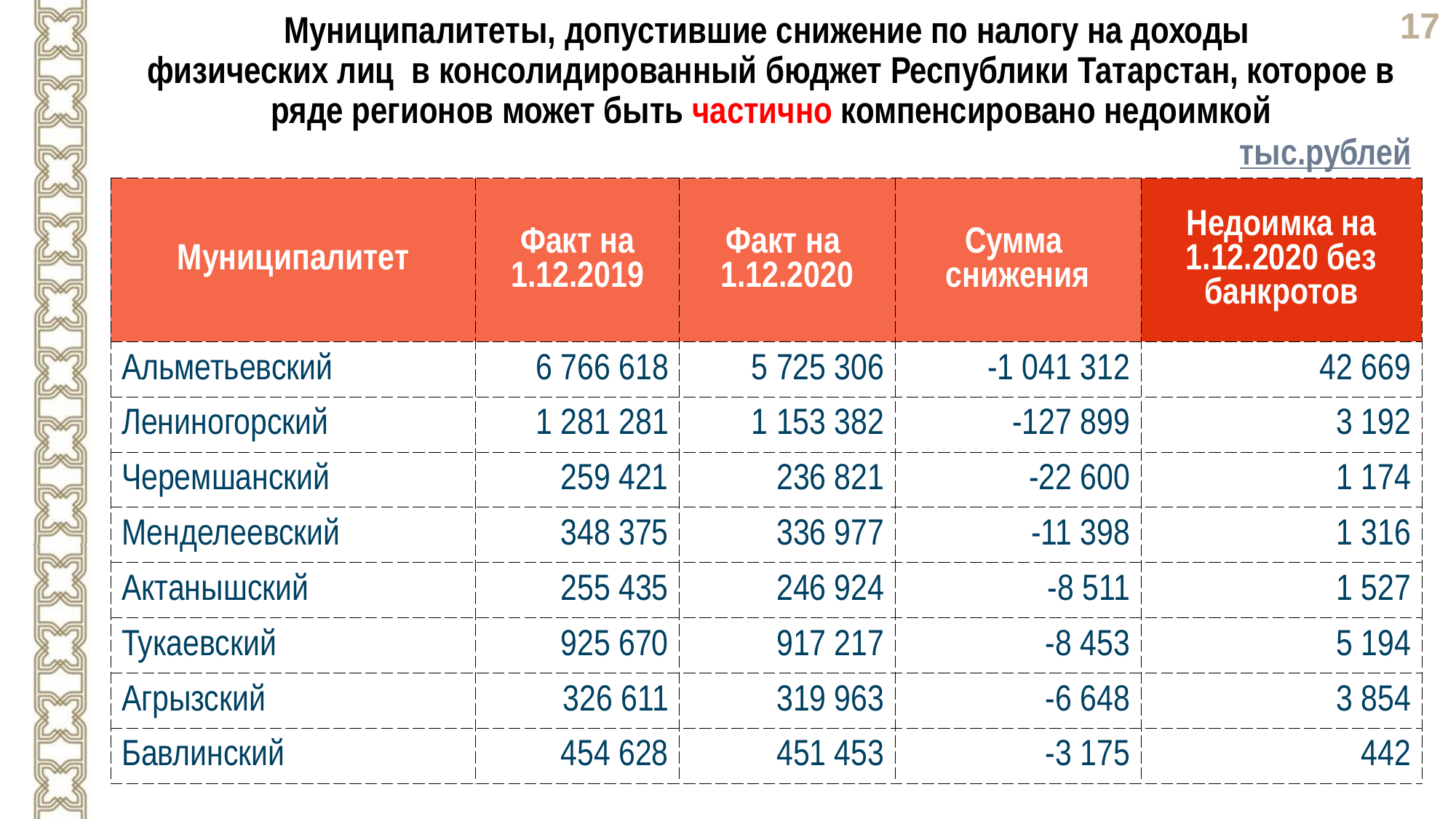

Муниципалитеты, допустившие снижение по налогу на доходы
физических лиц  в консолидированный бюджет Республики Татарстан, которое в ряде регионов может быть частично компенсировано недоимкой

тыс.рублей
| Муниципалитет | Факт на 1.12.2019 | Факт на 1.12.2020 | Сумма снижения | Недоимка на 1.12.2020 без банкротов |
| --- | --- | --- | --- | --- |
| Альметьевский | 6 766 618 | 5 725 306 | -1 041 312 | 42 669 |
| Лениногорский | 1 281 281 | 1 153 382 | -127 899 | 3 192 |
| Черемшанский | 259 421 | 236 821 | -22 600 | 1 174 |
| Менделеевский | 348 375 | 336 977 | -11 398 | 1 316 |
| Актанышский | 255 435 | 246 924 | -8 511 | 1 527 |
| Тукаевский | 925 670 | 917 217 | -8 453 | 5 194 |
| Агрызский | 326 611 | 319 963 | -6 648 | 3 854 |
| Бавлинский | 454 628 | 451 453 | -3 175 | 442 |